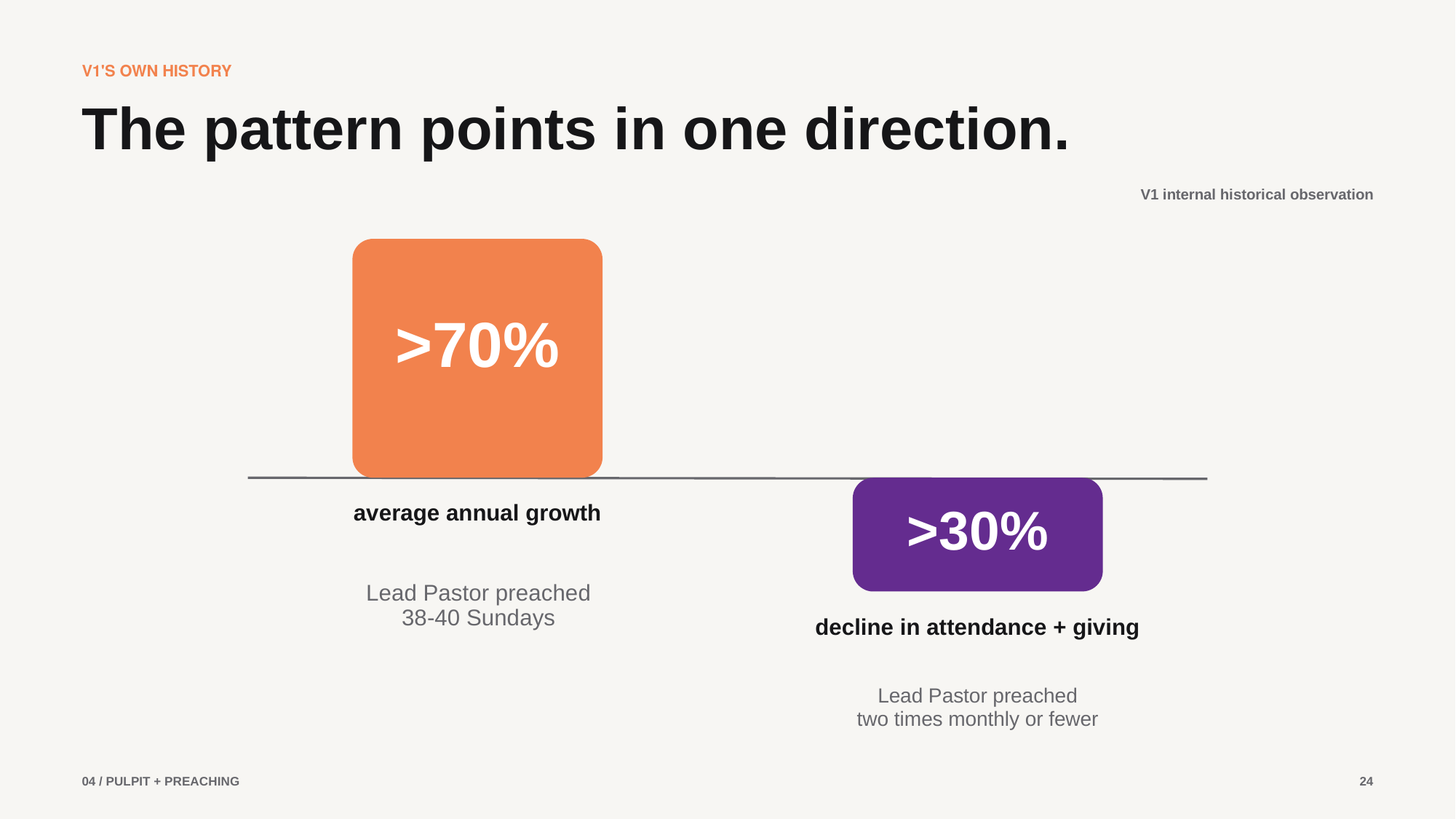

V1'S OWN HISTORY
The pattern points in one direction.
V1 internal historical observation

>70%

average annual growth
>30%
Lead Pastor preached
38-40 Sundays
decline in attendance + giving
Lead Pastor preached
two times monthly or fewer
04 / PULPIT + PREACHING
24